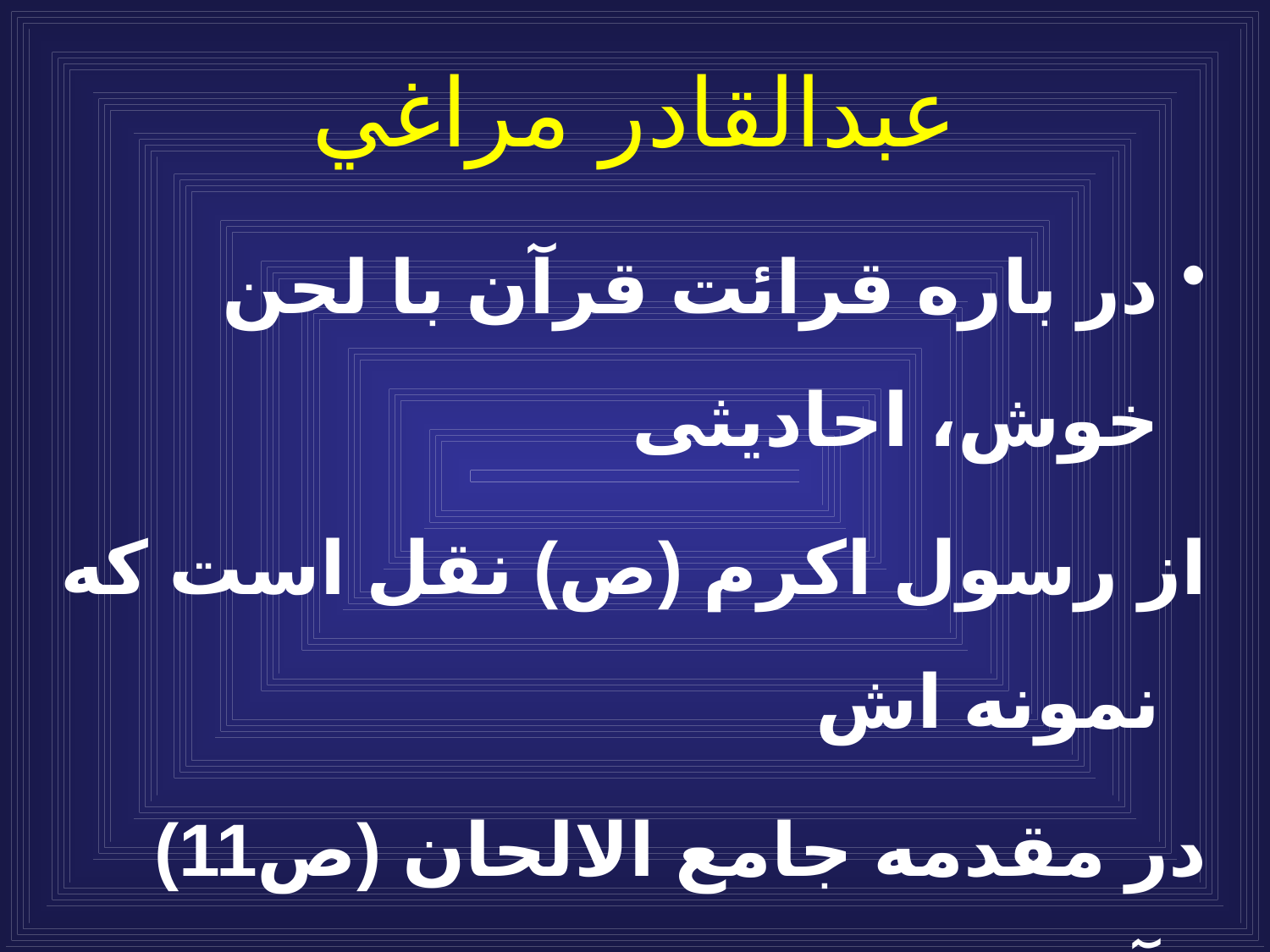

# عبدالقادر مراغي
در باره قرائت قرآن با لحن خوش، احادیثی
	از رسول اکرم (ص) نقل است که نمونه اش
	در مقدمه جامع الالحان (ص11) آمده است:
	«زیّنوا القرآن باصواتکم فانّ الصّوت الحسن یزید القرآن حسناً»